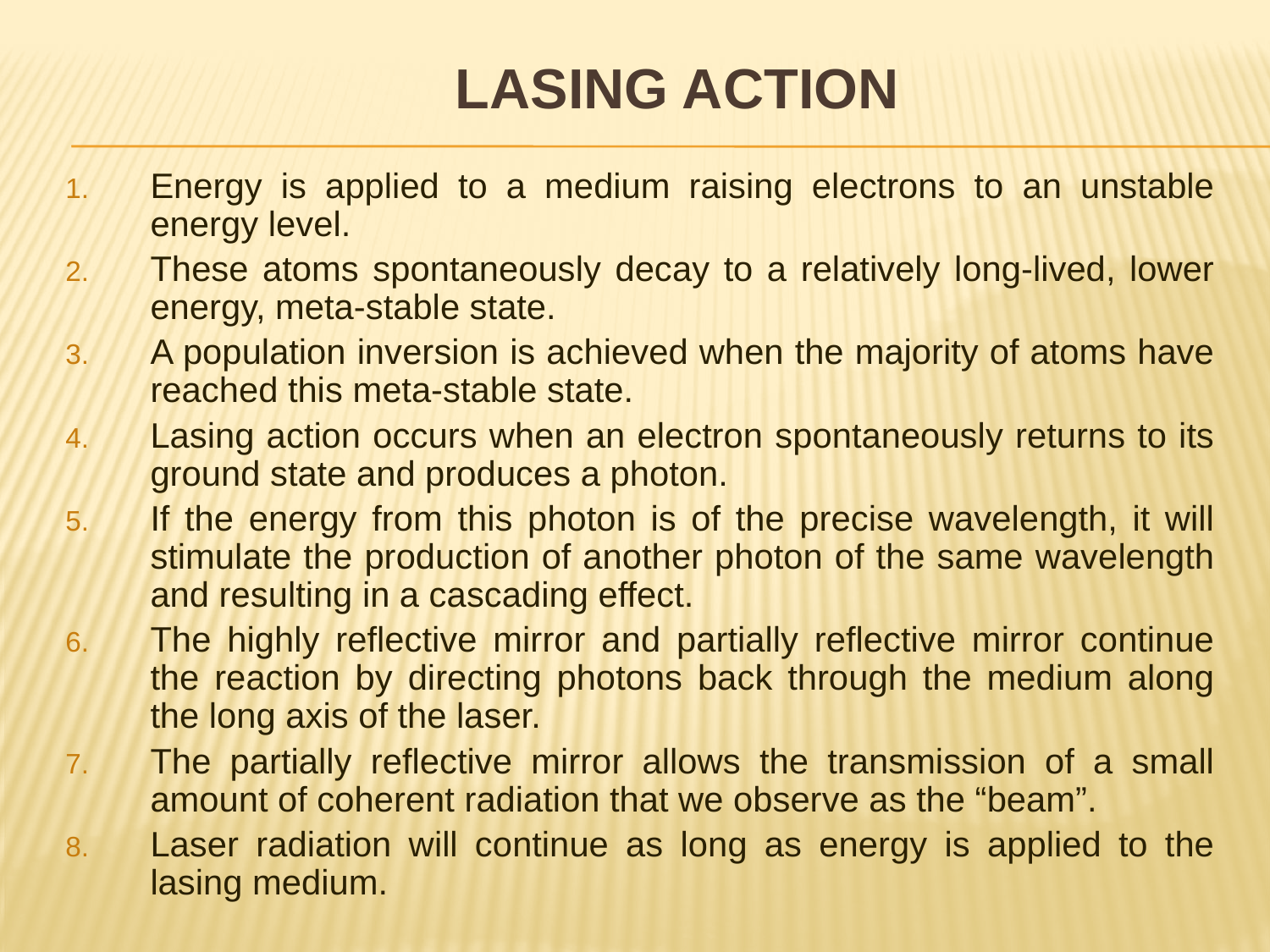

# Lasing Action

Energy is applied to a medium raising electrons to an unstable energy level.
These atoms spontaneously decay to a relatively long-lived, lower energy, meta-stable state.
A population inversion is achieved when the majority of atoms have reached this meta-stable state.
Lasing action occurs when an electron spontaneously returns to its ground state and produces a photon.
If the energy from this photon is of the precise wavelength, it will stimulate the production of another photon of the same wavelength and resulting in a cascading effect.
The highly reflective mirror and partially reflective mirror continue the reaction by directing photons back through the medium along the long axis of the laser.
The partially reflective mirror allows the transmission of a small amount of coherent radiation that we observe as the “beam”.
Laser radiation will continue as long as energy is applied to the lasing medium.